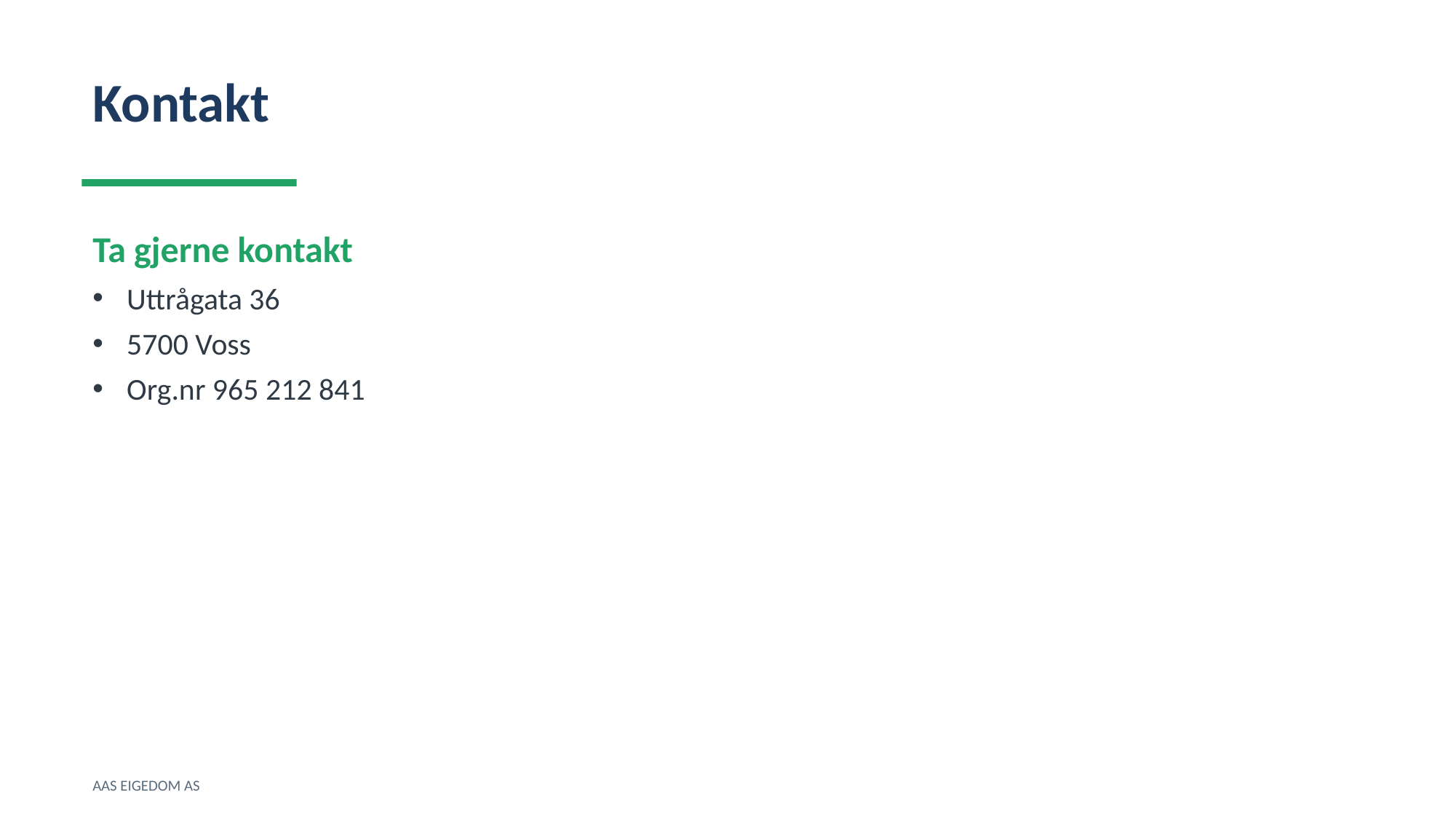

Kontakt

Ta gjerne kontakt
Uttrågata 36
5700 Voss
Org.nr 965 212 841
AAS EIGEDOM AS